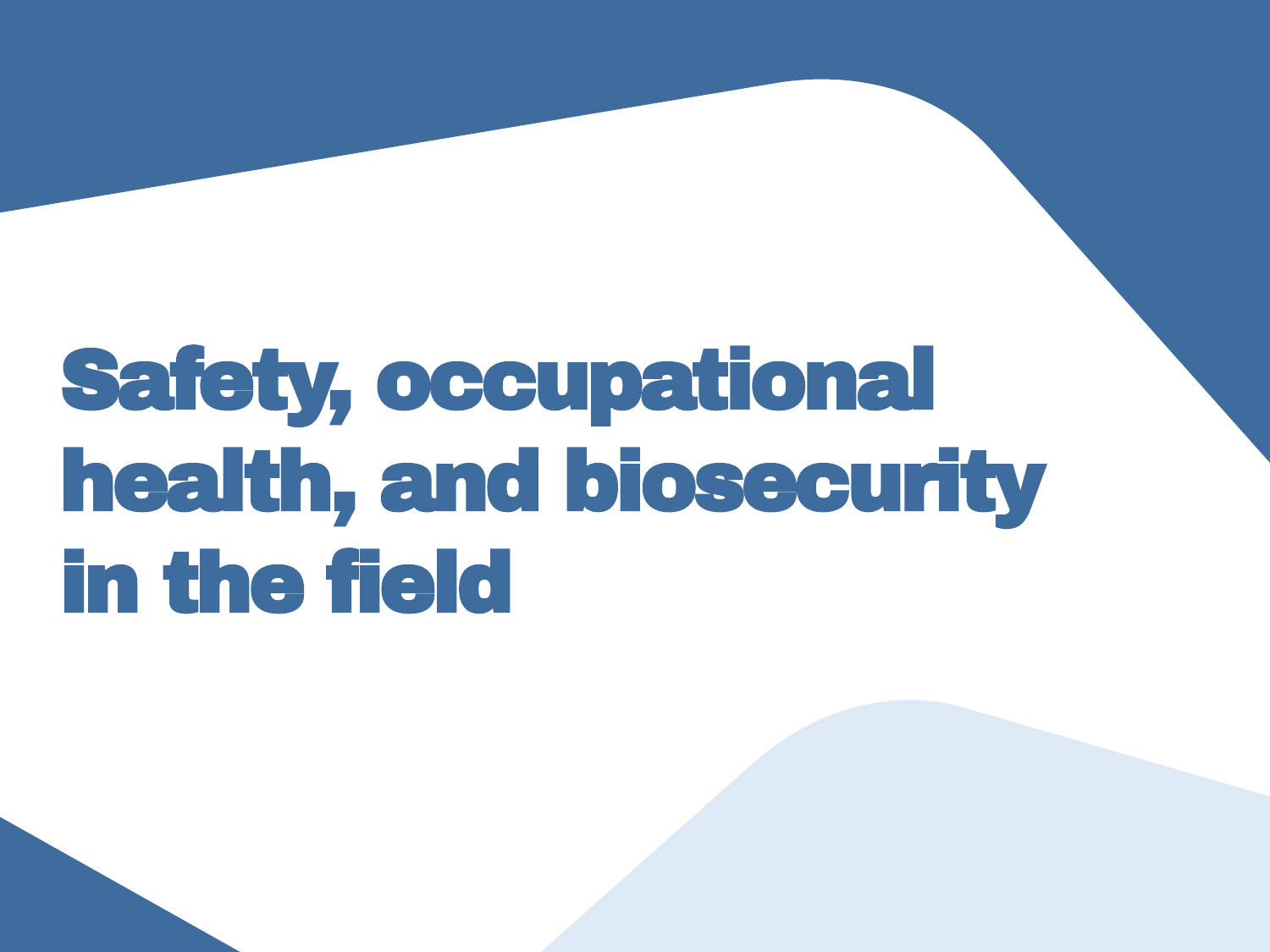

Safety, occupational health, and biosecurity in the field